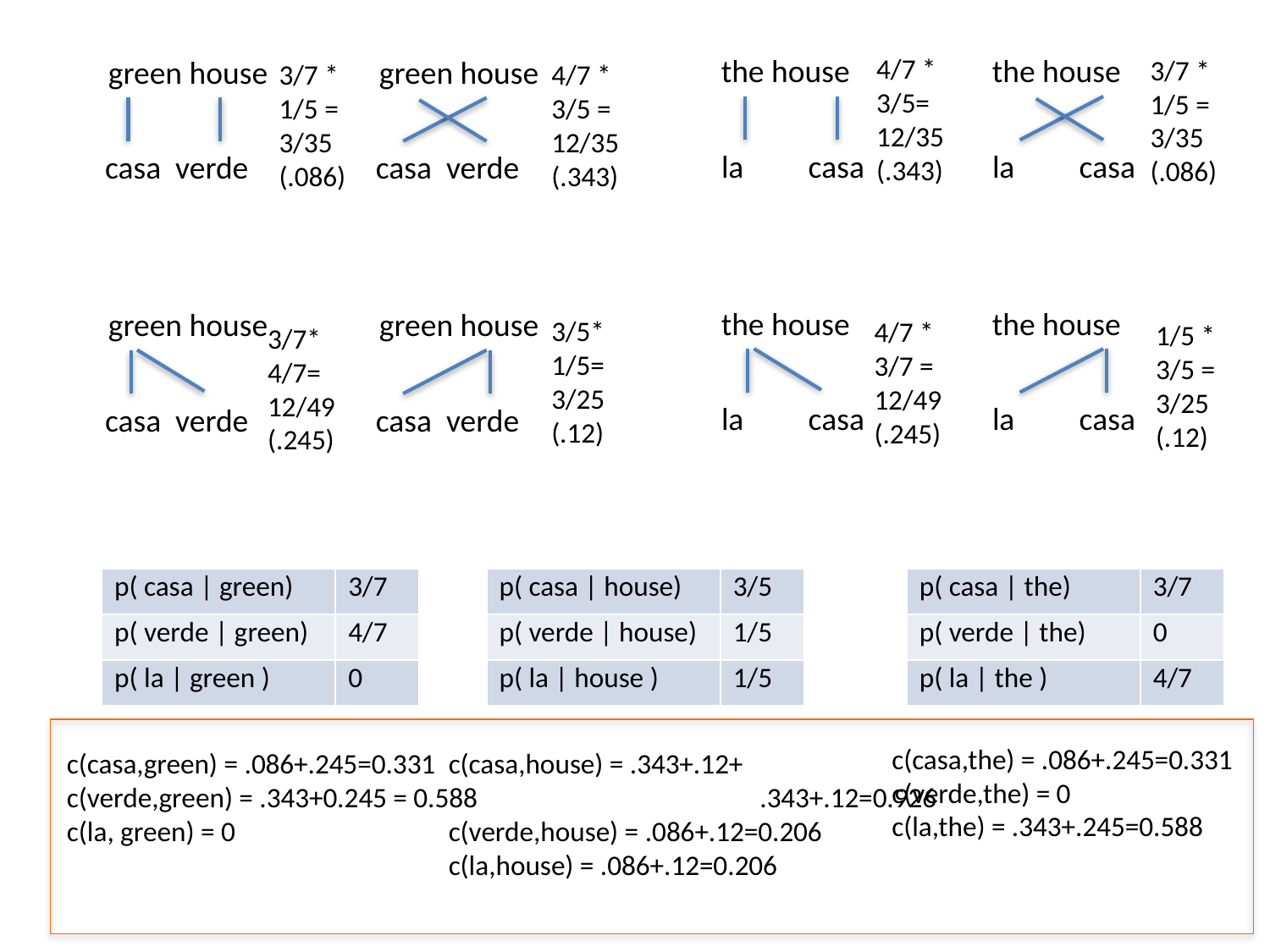

4/7 *
3/5=
12/35
(.343)
the house
the house
3/7 *
1/5 =
3/35
(.086)
green house
green house
3/7 *
1/5 =
3/35
(.086)
4/7 *
3/5 =
12/35
(.343)
la         casa
la         casa
casa  verde
casa  verde
the house
the house
green house
green house
3/5*
1/5=
3/25
(.12)
4/7 *
3/7 =
12/49
(.245)
1/5 *
3/5 =
3/25
(.12)
3/7*
4/7=
12/49
(.245)
la         casa
la         casa
casa  verde
casa  verde
| p( casa | green) | 3/7 |
| --- | --- |
| p( verde | green) | 4/7 |
| p( la | green ) | 0 |
| p( casa | house) | 3/5 |
| --- | --- |
| p( verde | house) | 1/5 |
| p( la | house ) | 1/5 |
| p( casa | the) | 3/7 |
| --- | --- |
| p( verde | the) | 0 |
| p( la | the ) | 4/7 |

c(casa,the) = .086+.245=0.331
c(verde,the) = 0
c(la,the) = .343+.245=0.588
c(casa,green) = .086+.245=0.331
c(verde,green) = .343+0.245 = 0.588
c(la, green) = 0
c(casa,house) = .343+.12+
		         .343+.12=0.926
c(verde,house) = .086+.12=0.206
c(la,house) = .086+.12=0.206